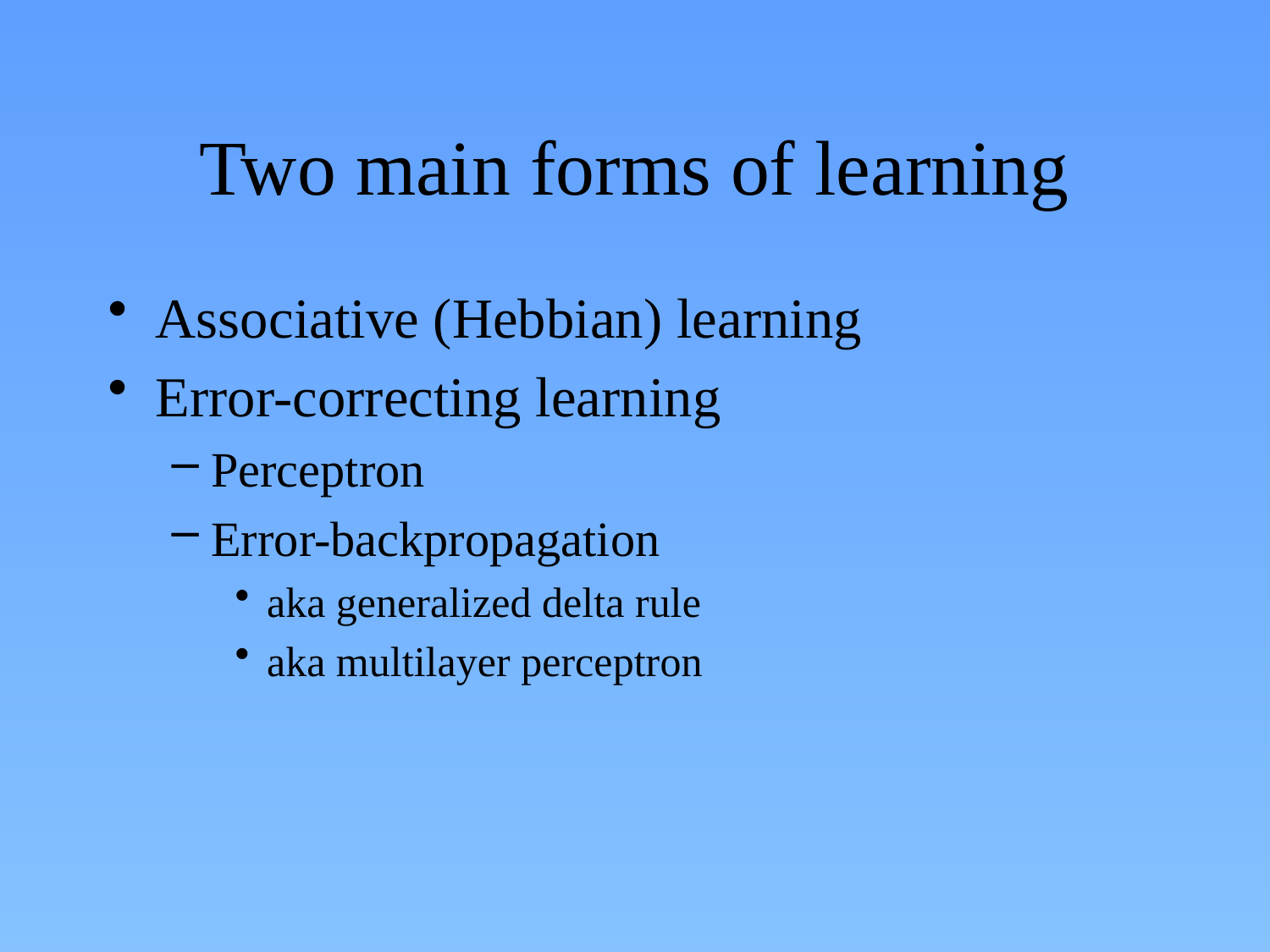

# Two main forms of learning
Associative (Hebbian) learning
Error-correcting learning
Perceptron
Error-backpropagation
aka generalized delta rule
aka multilayer perceptron